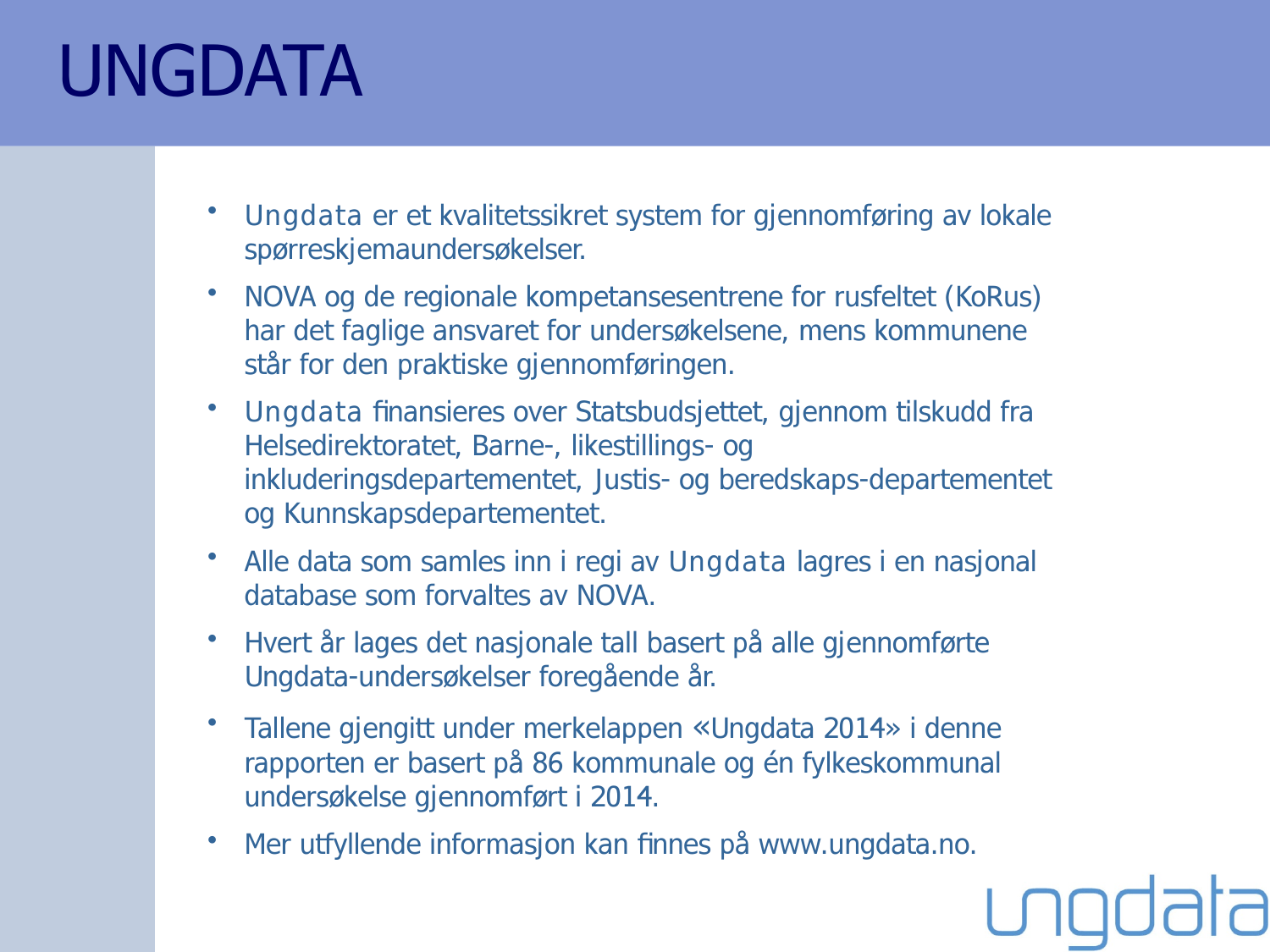

UNGDATA
Ungdata er et kvalitetssikret system for gjennomføring av lokale spørreskjemaundersøkelser.
NOVA og de regionale kompetansesentrene for rusfeltet (KoRus) har det faglige ansvaret for undersøkelsene, mens kommunene står for den praktiske gjennomføringen.
Ungdata finansieres over Statsbudsjettet, gjennom tilskudd fra Helsedirektoratet, Barne-, likestillings- og inkluderingsdepartementet, Justis- og beredskaps-departementet og Kunnskapsdepartementet.
Alle data som samles inn i regi av Ungdata lagres i en nasjonal database som forvaltes av NOVA.
Hvert år lages det nasjonale tall basert på alle gjennomførte Ungdata-undersøkelser foregående år.
Tallene gjengitt under merkelappen «Ungdata 2014» i denne rapporten er basert på 86 kommunale og én fylkeskommunal undersøkelse gjennomført i 2014.
Mer utfyllende informasjon kan finnes på www.ungdata.no.